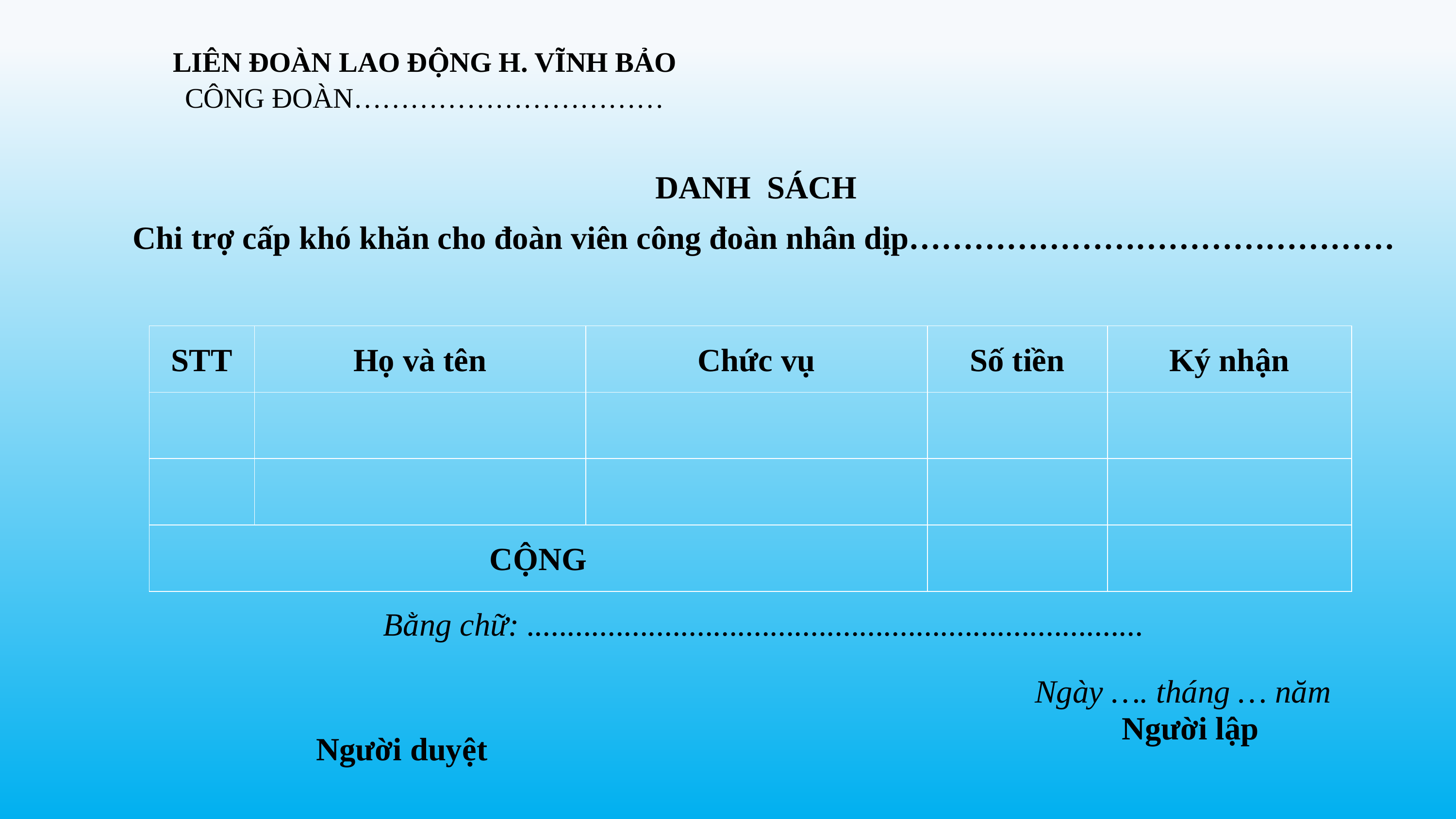

LIÊN ĐOÀN LAO ĐỘNG H. VĨNH BẢO
CÔNG ĐOÀN……………………………
DANH  SÁCH
Chi trợ cấp khó khăn cho đoàn viên công đoàn nhân dịp………………………………………
| STT | Họ và tên | Chức vụ | Số tiền | Ký nhận |
| --- | --- | --- | --- | --- |
|  |  |  |  |  |
|  |  |  |  |  |
| CỘNG |  |  |  |  |
Bằng chữ: ............................................................................
             Ngày …. tháng … năm
             Người lập
Người duyệt